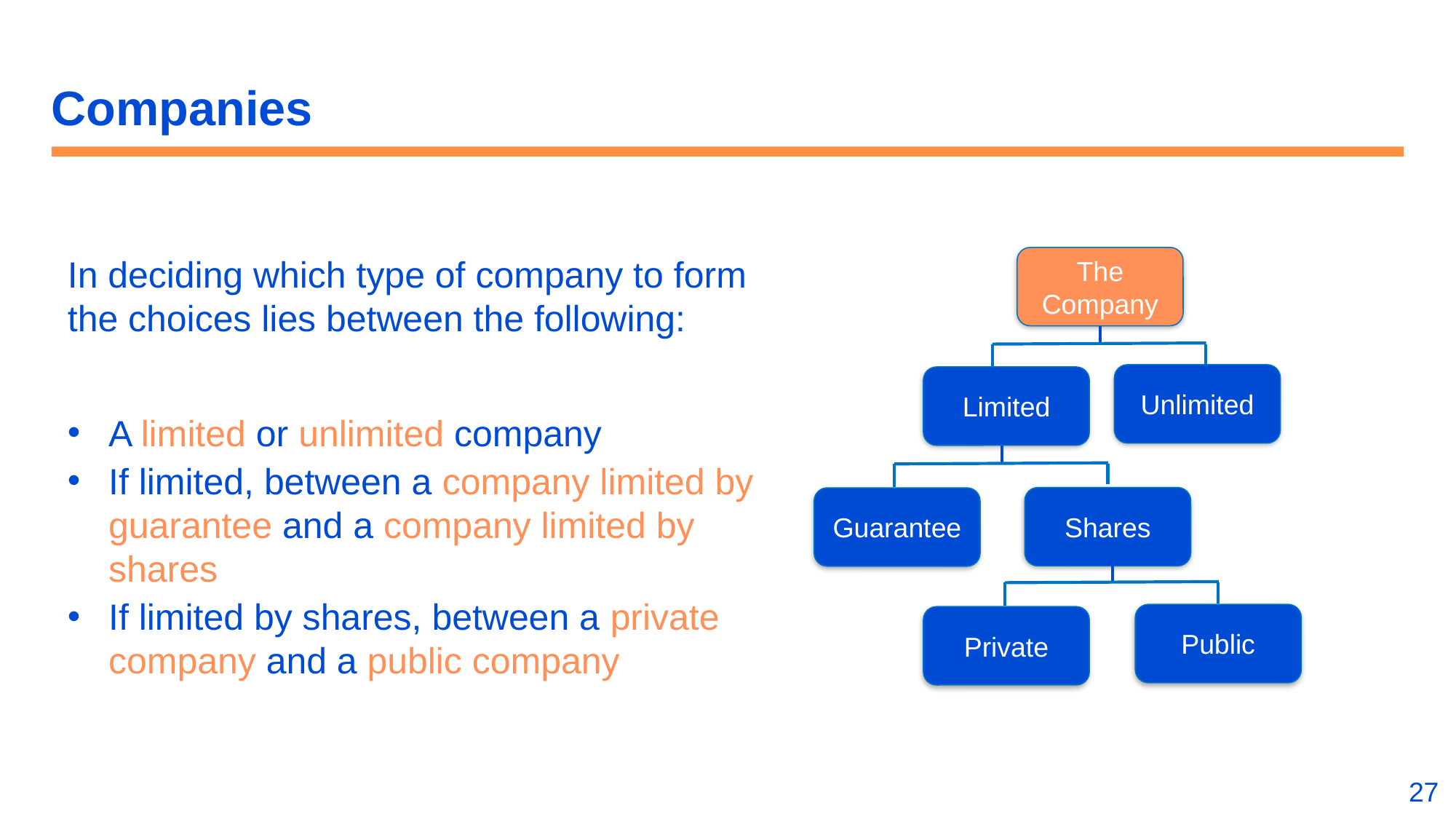

# Companies

In deciding which type of company to form the choices lies between the following:

A limited or unlimited company
If limited, between a company limited by guarantee and a company limited by shares
If limited by shares, between a private company and a public company

The Company
Unlimited
Limited
Shares
Guarantee
Public
Private